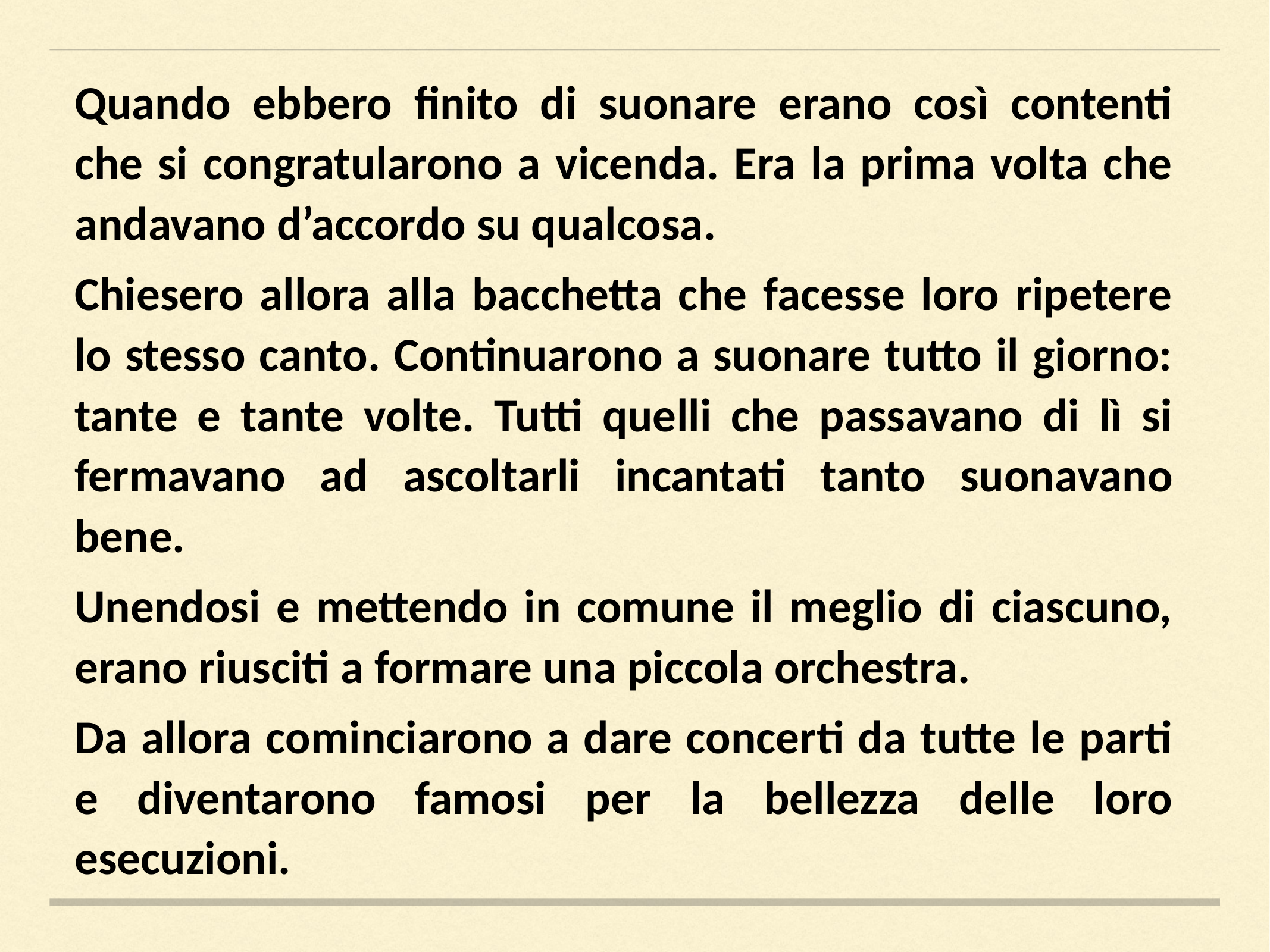

Quando ebbero finito di suonare erano così contenti che si congratularono a vicenda. Era la prima volta che andavano d’accordo su qualcosa.
Chiesero allora alla bacchetta che facesse loro ripetere lo stesso canto. Continuarono a suonare tutto il giorno: tante e tante volte. Tutti quelli che passavano di lì si fermavano ad ascoltarli incantati tanto suonavano bene.
Unendosi e mettendo in comune il meglio di ciascuno, erano riusciti a formare una piccola orchestra.
Da allora cominciarono a dare concerti da tutte le parti e diventarono famosi per la bellezza delle loro esecuzioni.